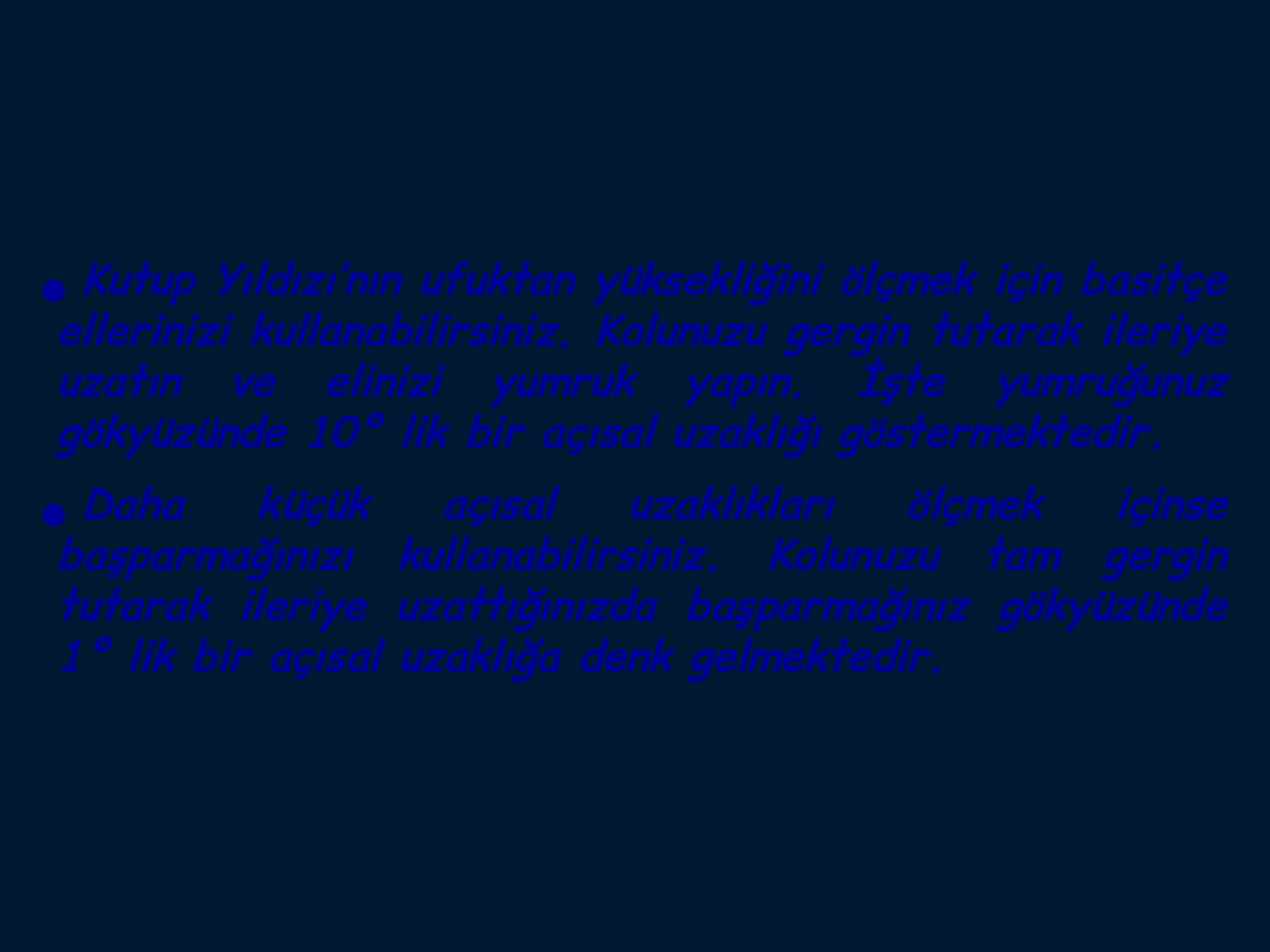

Kutup Yıldızı’nın ufuktan yüksekliğini ölçmek için basitçe ellerinizi kullanabilirsiniz. Kolunuzu gergin tutarak ileriye uzatın ve elinizi yumruk yapın. İşte yumruğunuz gökyüzünde 10º lik bir açısal uzaklığı göstermektedir.
Daha küçük açısal uzaklıkları ölçmek içinse başparmağınızı kullanabilirsiniz. Kolunuzu tam gergin tutarak ileriye uzattığınızda başparmağınız gökyüzünde 1º lik bir açısal uzaklığa denk gelmektedir.